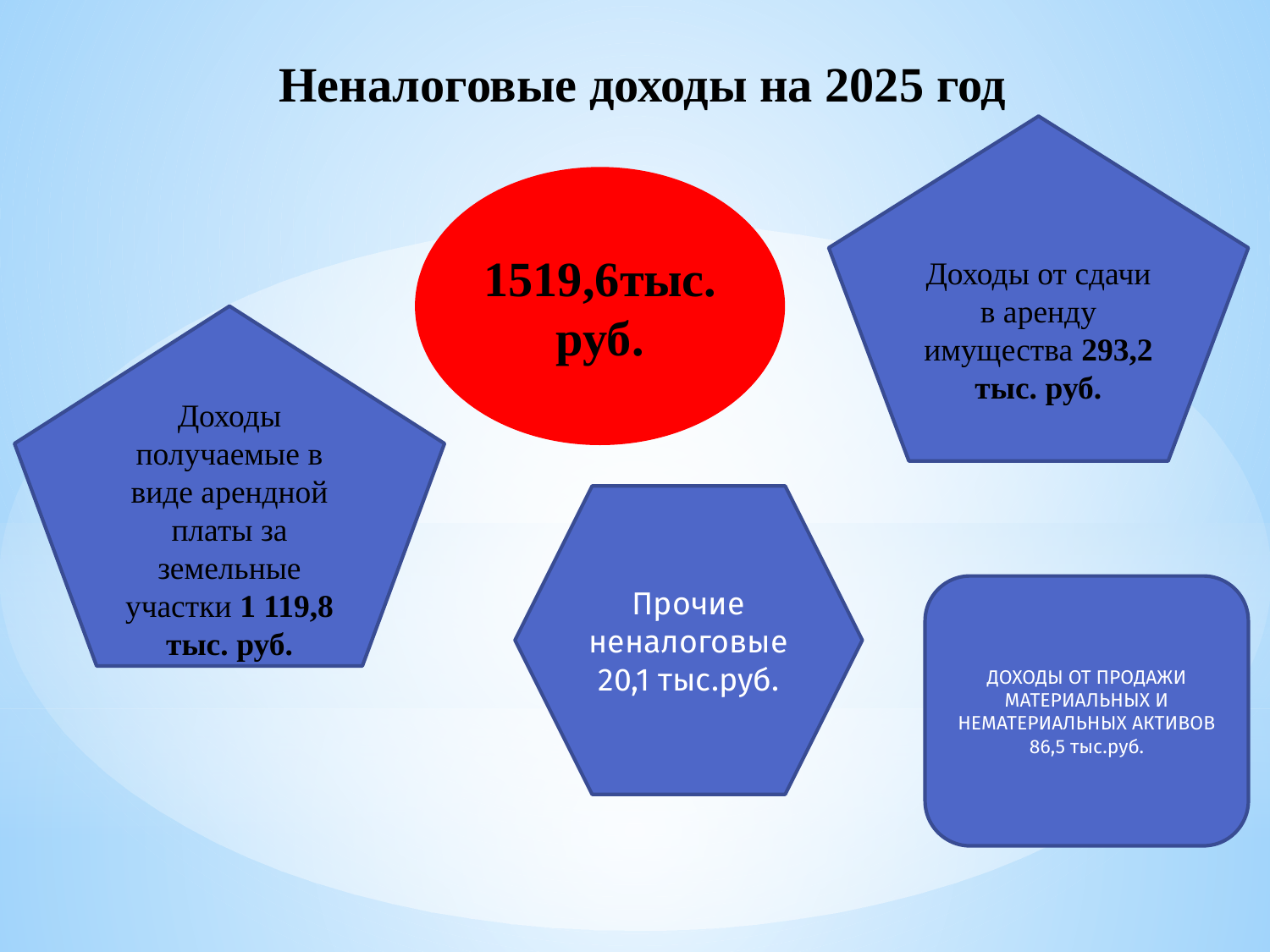

# Неналоговые доходы на 2025 год
Доходы от сдачи в аренду имущества 293,2 тыс. руб.
1519,6тыс. руб.
Доходы получаемые в виде арендной платы за земельные участки 1 119,8 тыс. руб.
Прочие неналоговые
20,1 тыс.руб.
ДОХОДЫ ОТ ПРОДАЖИ МАТЕРИАЛЬНЫХ И НЕМАТЕРИАЛЬНЫХ АКТИВОВ 86,5 тыс.руб.